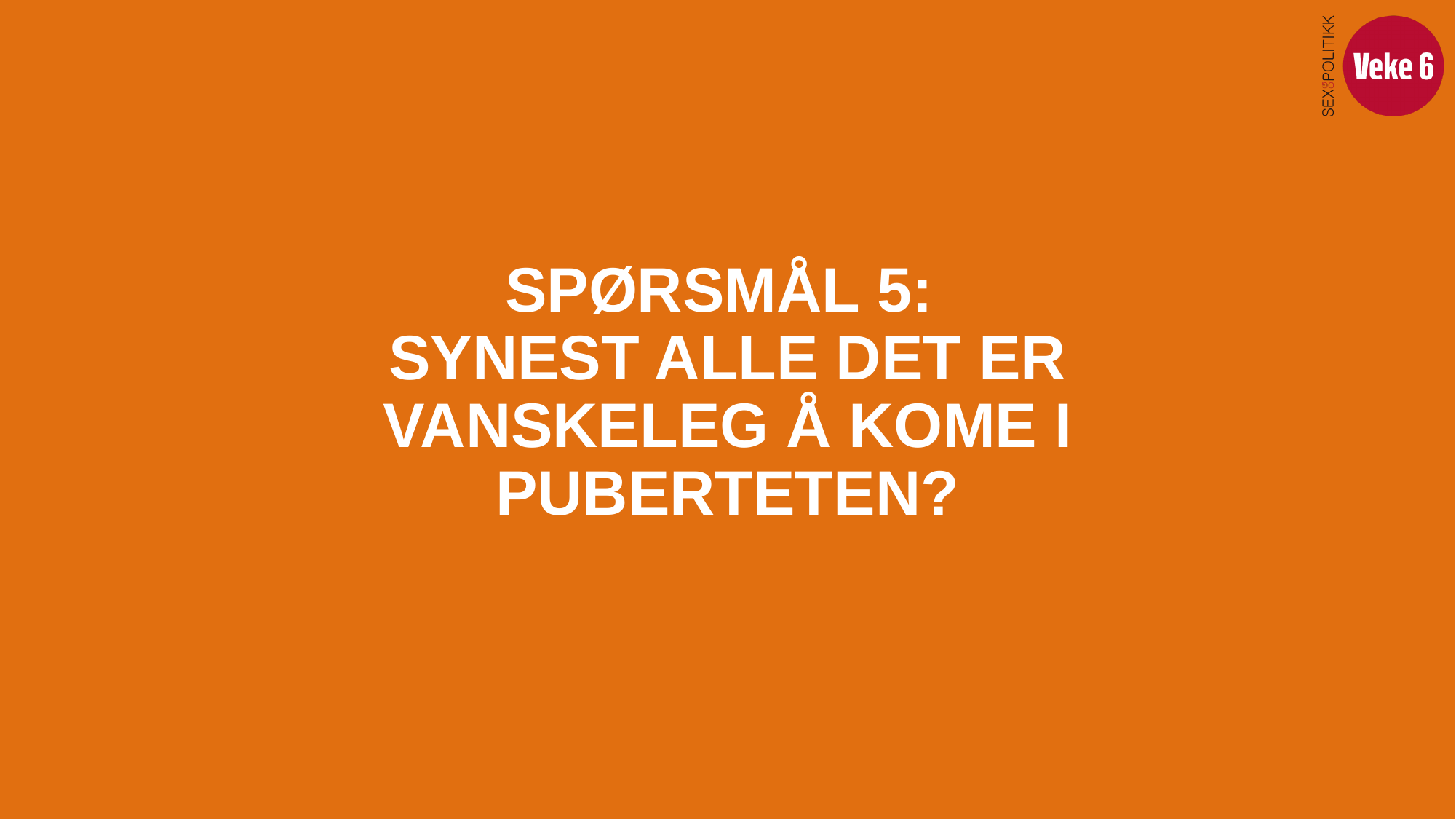

# SPØRSMÅL 5: SYNEST ALLE DET ER VANSKELEG Å KOME I PUBERTETEN?